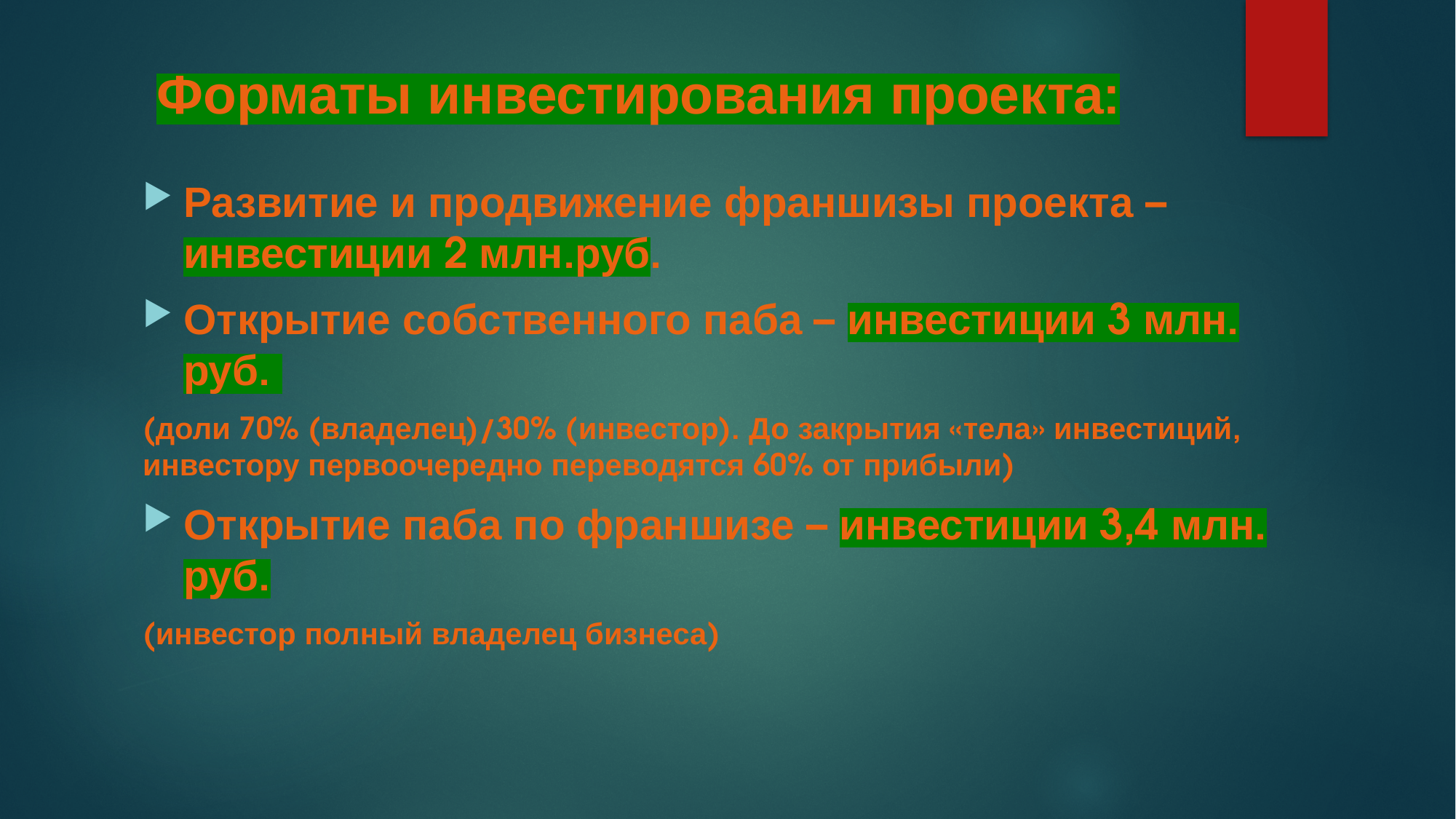

# Форматы инвестирования проекта:
Развитие и продвижение франшизы проекта – инвестиции 2 млн.руб.
Открытие собственного паба – инвестиции 3 млн. руб.
(доли 70% (владелец)/30% (инвестор). До закрытия «тела» инвестиций, инвестору первоочередно переводятся 60% от прибыли)
Открытие паба по франшизе – инвестиции 3,4 млн. руб.
(инвестор полный владелец бизнеса)